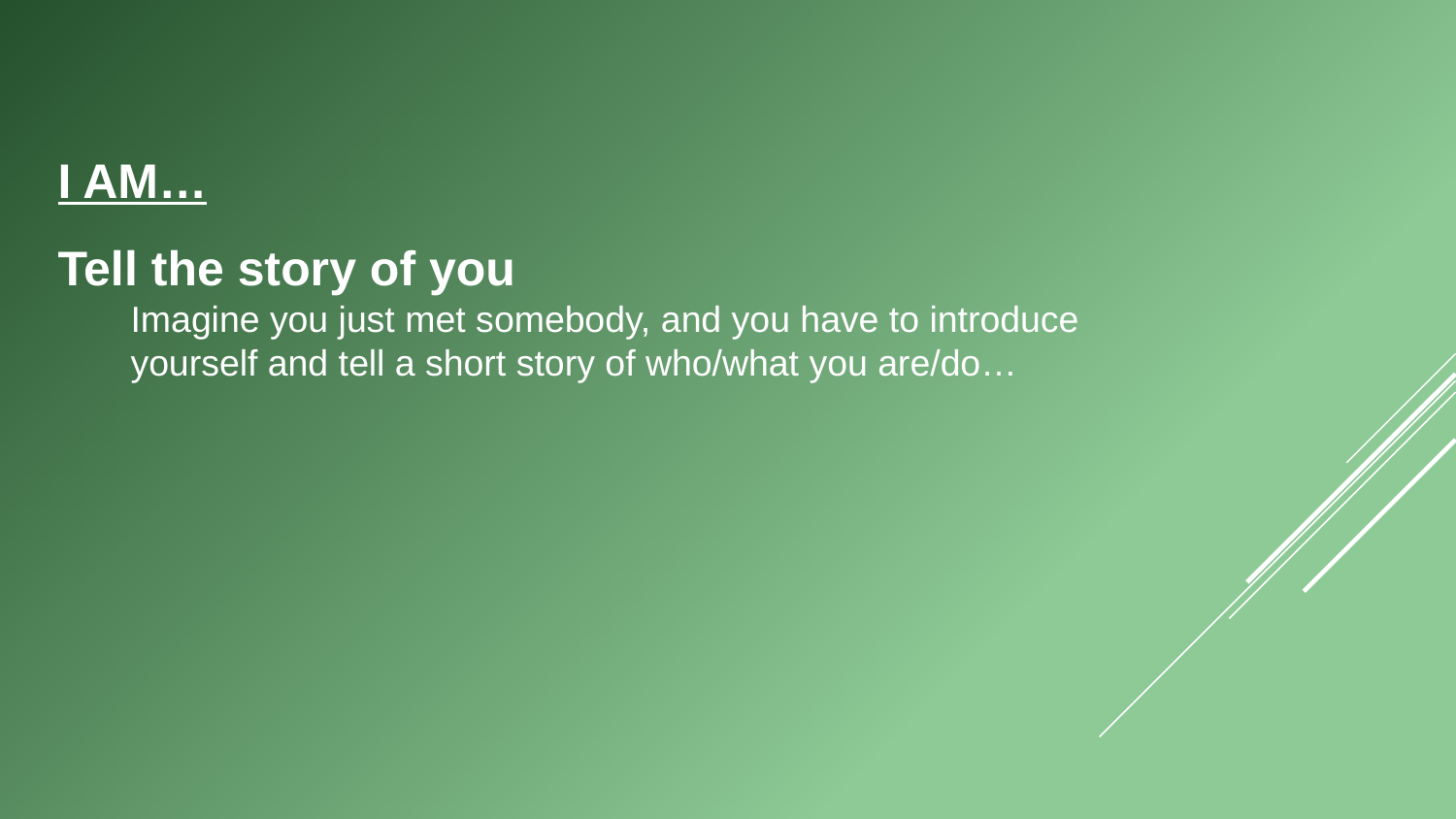

I AM…
Tell the story of you
Imagine you just met somebody, and you have to introduce yourself and tell a short story of who/what you are/do…